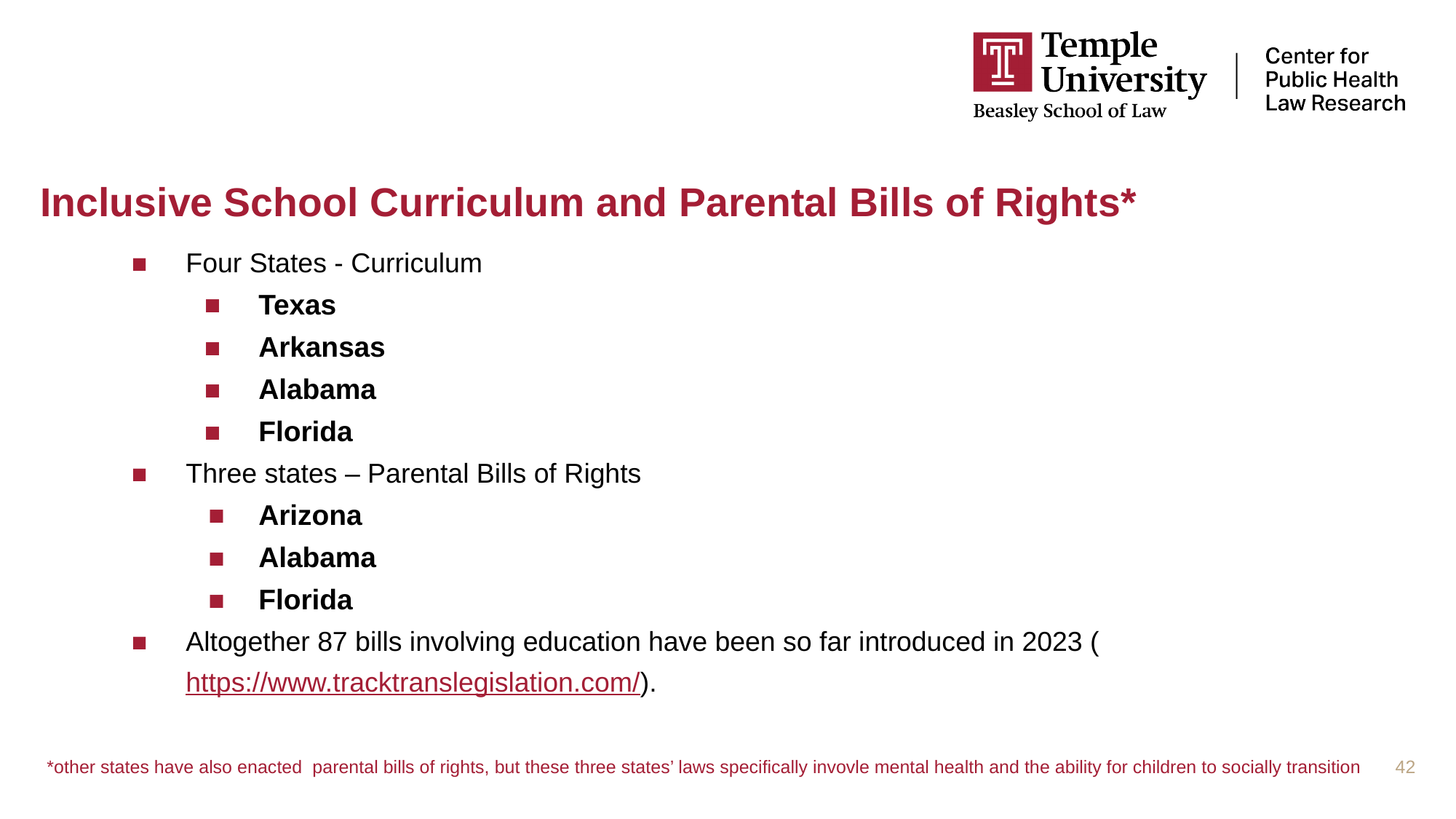

Inclusive School Curriculum and Parental Bills of Rights*
Four States - Curriculum
Texas
Arkansas
Alabama
Florida
Three states – Parental Bills of Rights
Arizona
Alabama
Florida
Altogether 87 bills involving education have been so far introduced in 2023 (https://www.tracktranslegislation.com/).
*other states have also enacted  parental bills of rights, but these three states’ laws specifically invovle mental health and the ability for children to socially transition